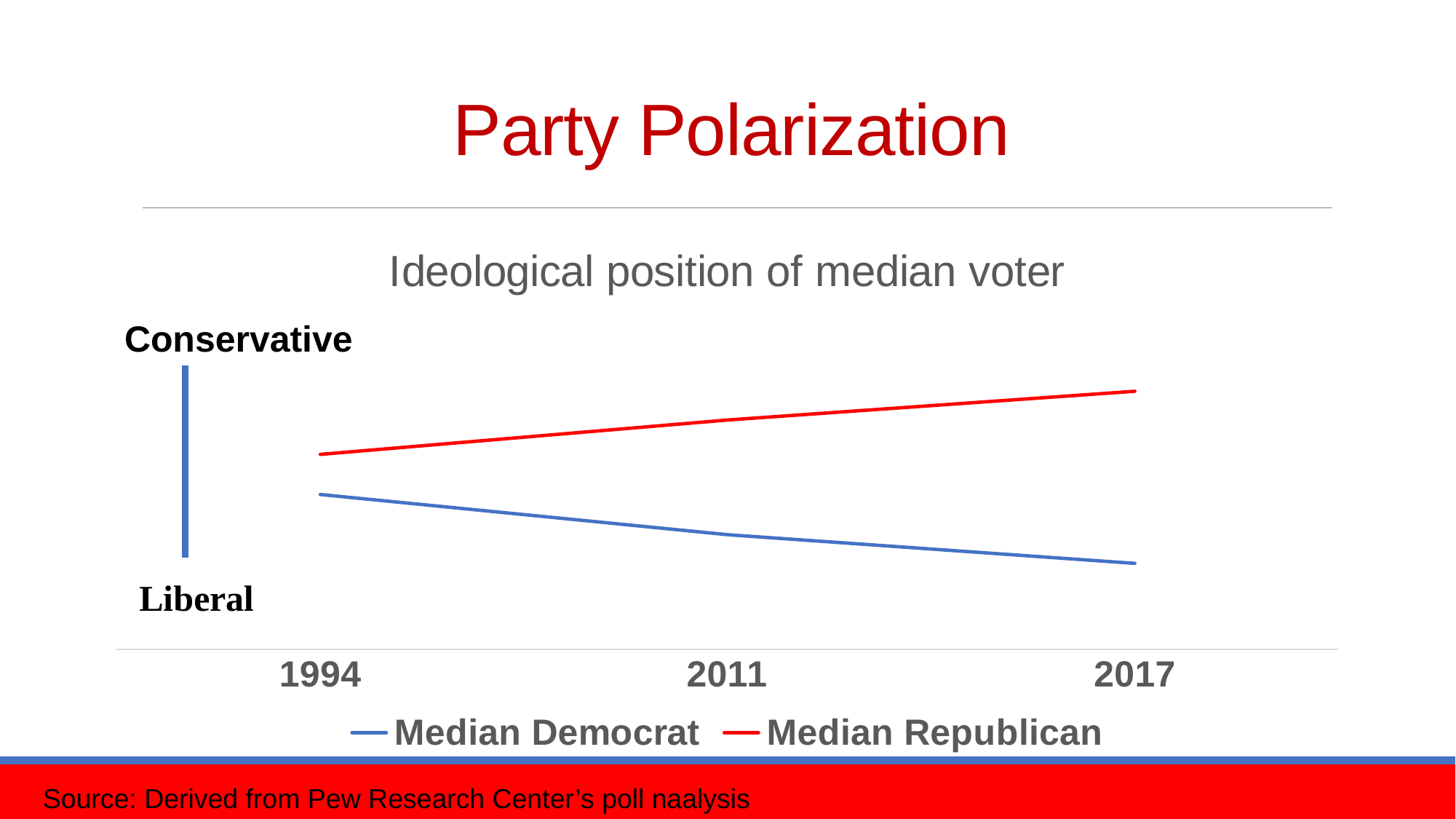

# Party Polarization

### Chart: Ideological position of median voter

| Category | Median Democrat | Median Republican |
|---|---|---|
| 1994 | 47.0 | 54.0 |
| 2011 | 40.0 | 60.0 |
| 2017 | 35.0 | 65.0 |
Conservative
Source: Derived from Pew Research Center’s poll naalysis